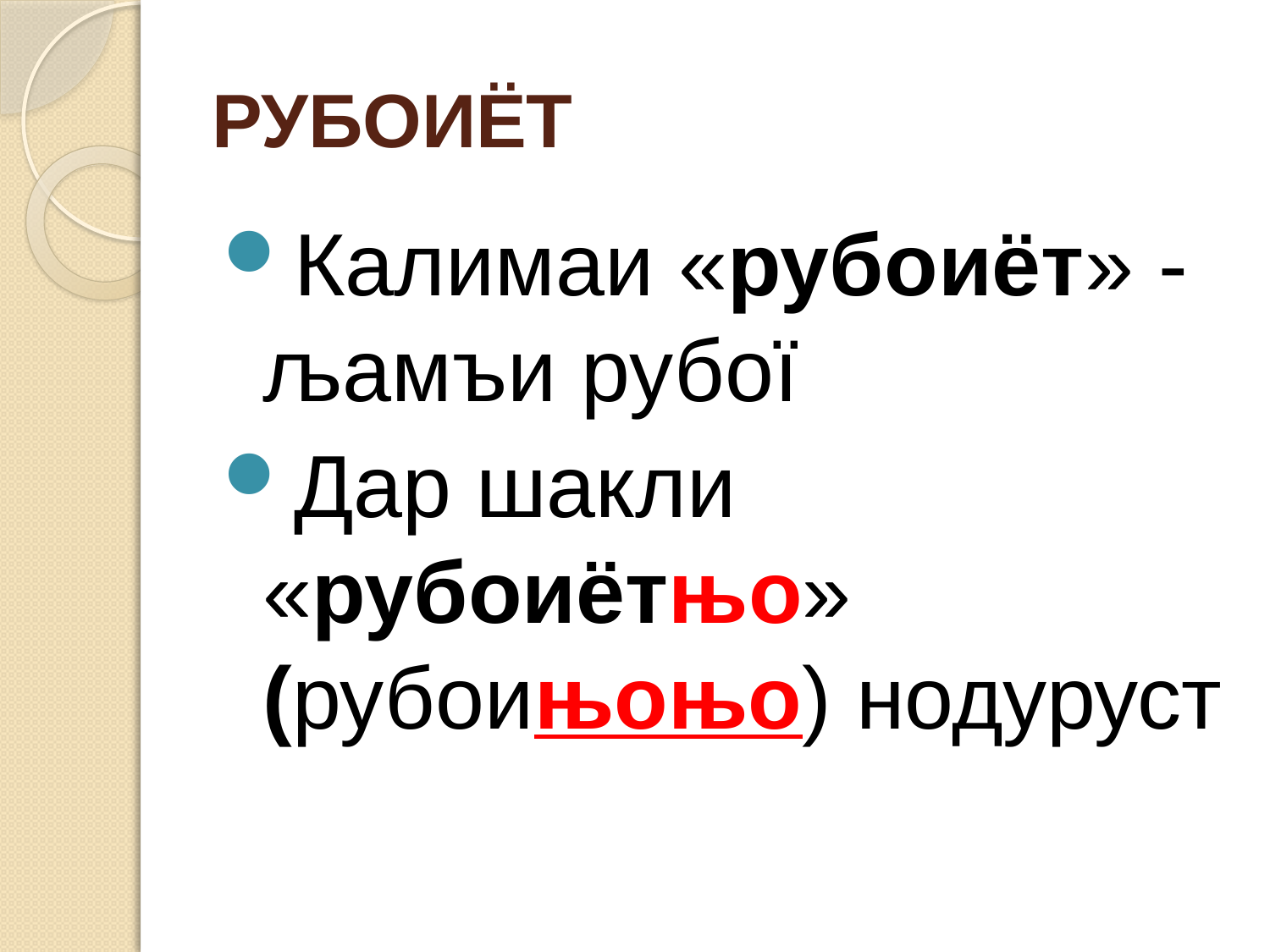

# РУБОИЁТ
Калимаи «рубоиёт» - љамъи рубої
Дар шакли «рубоиётњо» (рубоињоњо) нодуруст